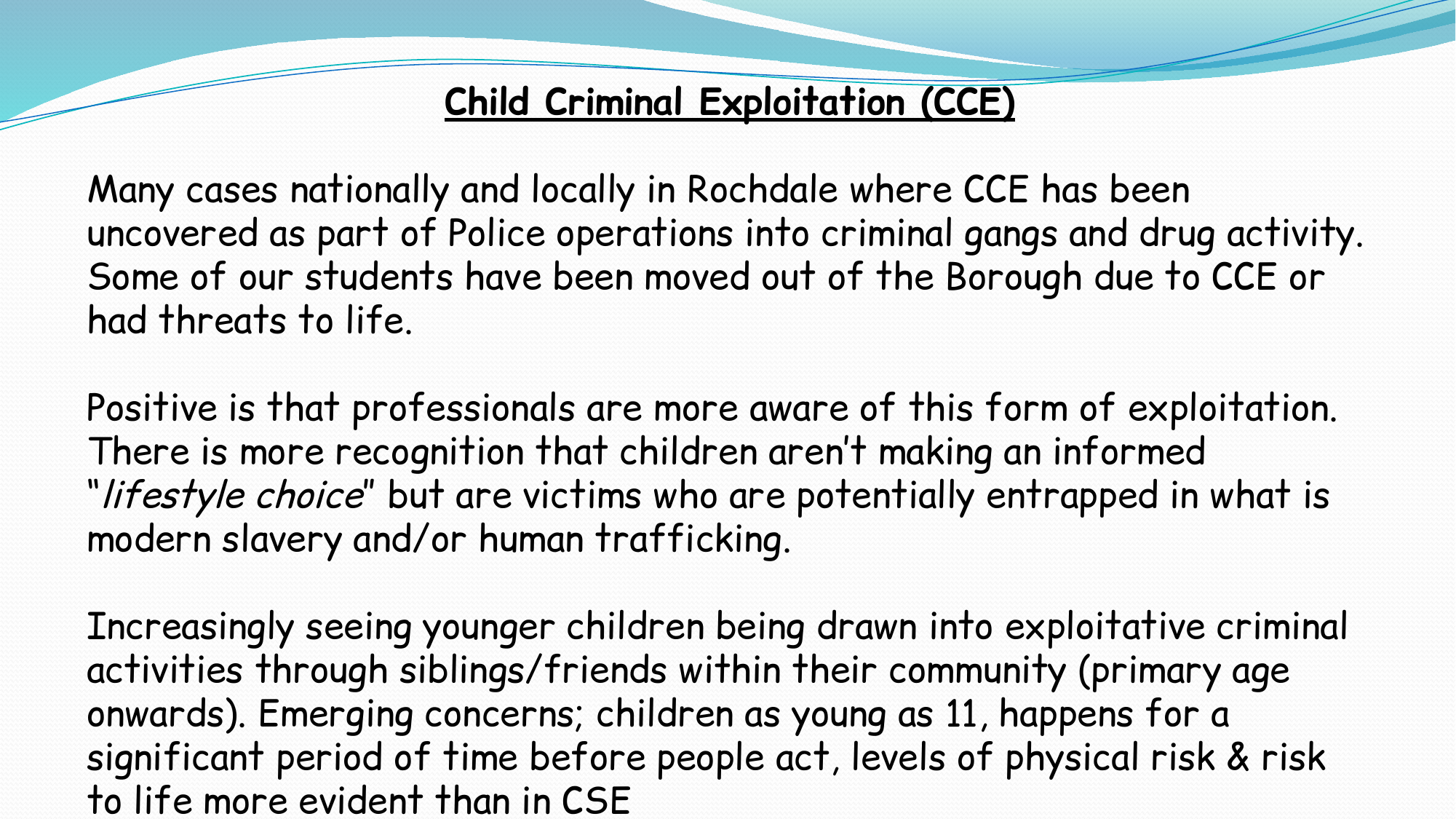

Child Criminal Exploitation (CCE)

Many cases nationally and locally in Rochdale where CCE has been uncovered as part of Police operations into criminal gangs and drug activity. Some of our students have been moved out of the Borough due to CCE or had threats to life.

Positive is that professionals are more aware of this form of exploitation. There is more recognition that children aren’t making an informed “lifestyle choice” but are victims who are potentially entrapped in what is modern slavery and/or human trafficking.

Increasingly seeing younger children being drawn into exploitative criminal activities through siblings/friends within their community (primary age onwards). Emerging concerns; children as young as 11, happens for a significant period of time before people act, levels of physical risk & risk to life more evident than in CSE